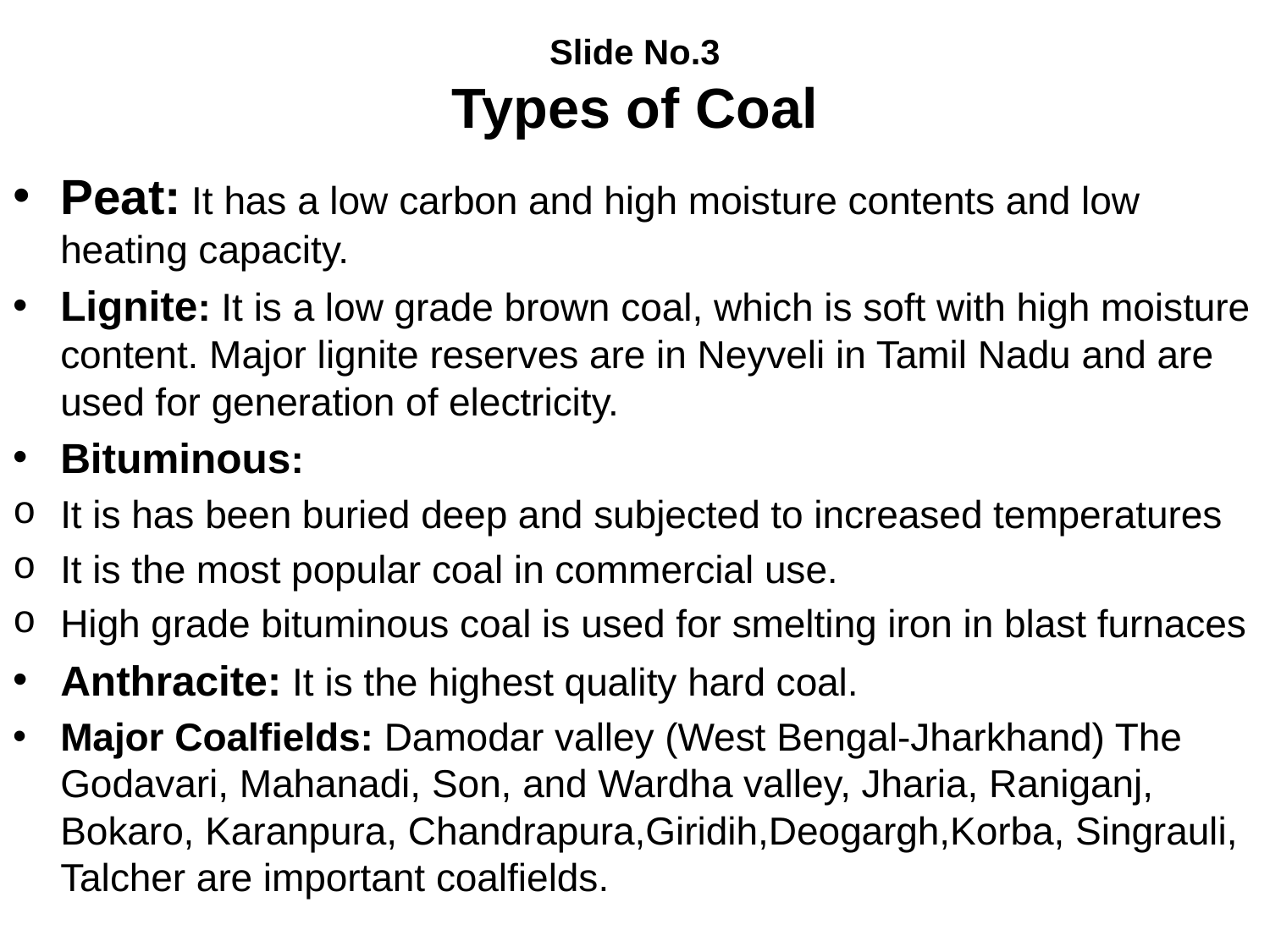

# Slide No.3 Types of Coal
Peat: It has a low carbon and high moisture contents and low heating capacity.
Lignite: It is a low grade brown coal, which is soft with high moisture content. Major lignite reserves are in Neyveli in Tamil Nadu and are used for generation of electricity.
Bituminous:
It is has been buried deep and subjected to increased temperatures
It is the most popular coal in commercial use.
High grade bituminous coal is used for smelting iron in blast furnaces
Anthracite: It is the highest quality hard coal.
Major Coalfields: Damodar valley (West Bengal-Jharkhand) The Godavari, Mahanadi, Son, and Wardha valley, Jharia, Raniganj, Bokaro, Karanpura, Chandrapura,Giridih,Deogargh,Korba, Singrauli, Talcher are important coalfields.